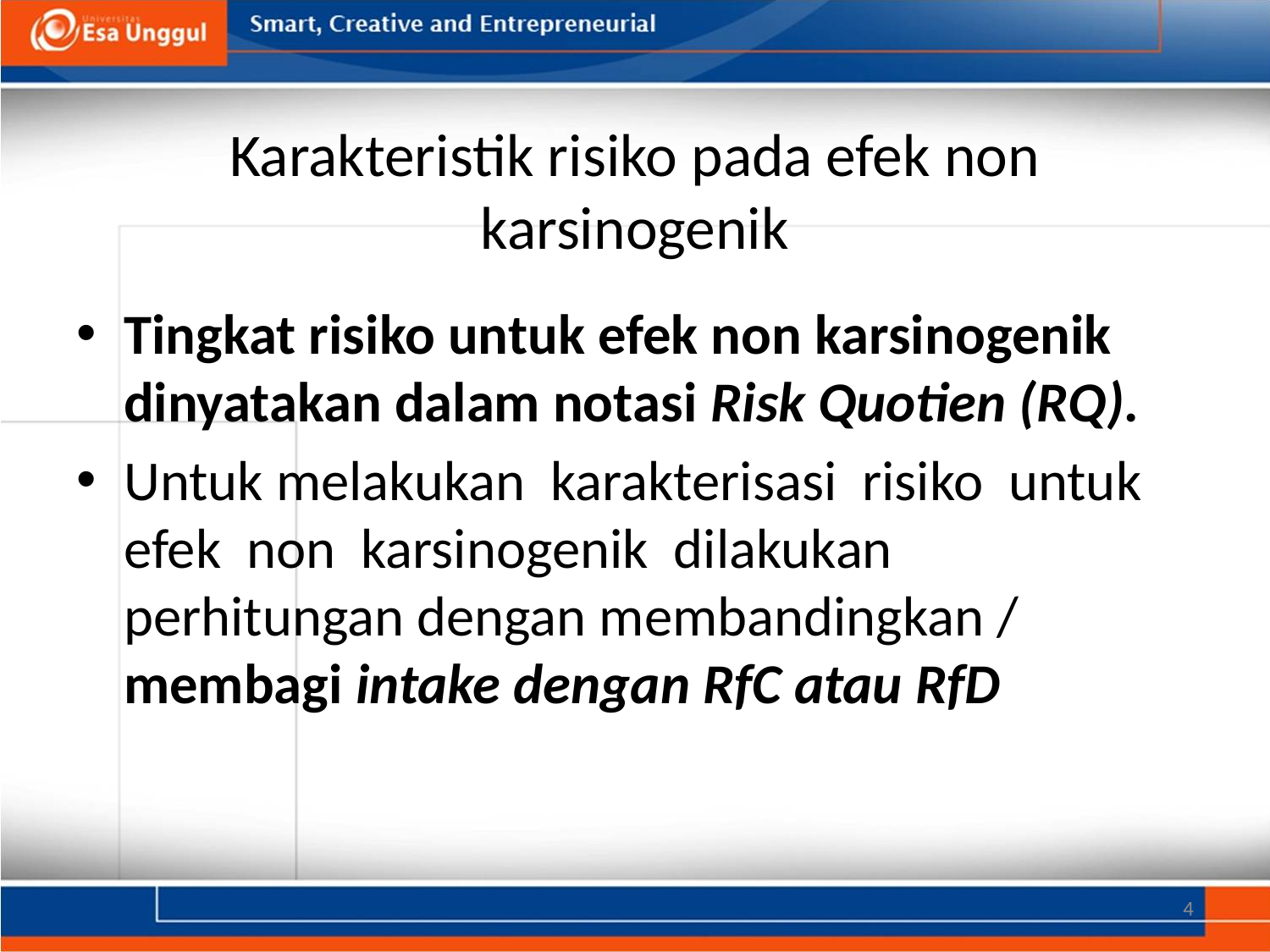

# Karakteristik risiko pada efek non karsinogenik
Tingkat risiko untuk efek non karsinogenik dinyatakan dalam notasi Risk Quotien (RQ).
Untuk melakukan  karakterisasi  risiko  untuk  efek  non  karsinogenik  dilakukan  perhitungan dengan membandingkan / membagi intake dengan RfC atau RfD
4